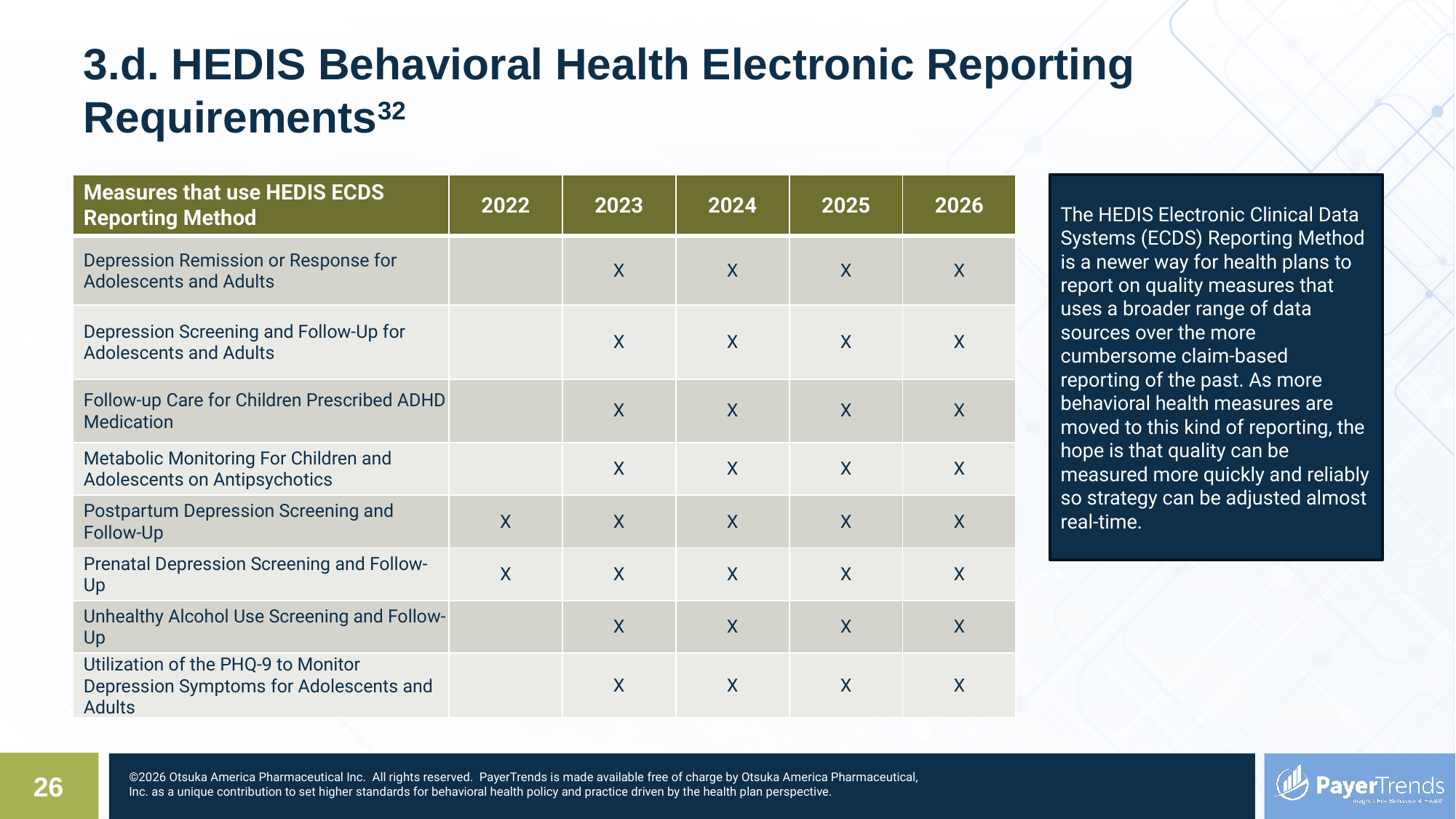

# 3.d. HEDIS Behavioral Health Electronic Reporting Requirements32
| Measures that use HEDIS ECDS Reporting Method | 2022 | 2023 | 2024 | 2025 | 2026 |
| --- | --- | --- | --- | --- | --- |
| Depression Remission or Response for Adolescents and Adults |  | X | X | X | X |
| Depression Screening and Follow-Up for Adolescents and Adults |  | X | X | X | X |
| Follow-up Care for Children Prescribed ADHD Medication |  | X | X | X | X |
| Metabolic Monitoring For Children and Adolescents on Antipsychotics |  | X | X | X | X |
| Postpartum Depression Screening and Follow-Up | X | X | X | X | X |
| Prenatal Depression Screening and Follow-Up | X | X | X | X | X |
| Unhealthy Alcohol Use Screening and Follow-Up |  | X | X | X | X |
| Utilization of the PHQ-9 to Monitor Depression Symptoms for Adolescents and Adults |  | X | X | X | X |
The HEDIS Electronic Clinical Data Systems (ECDS) Reporting Method is a newer way for health plans to report on quality measures that uses a broader range of data sources over the more cumbersome claim-based reporting of the past. As more behavioral health measures are moved to this kind of reporting, the hope is that quality can be measured more quickly and reliably so strategy can be adjusted almost real-time.
26